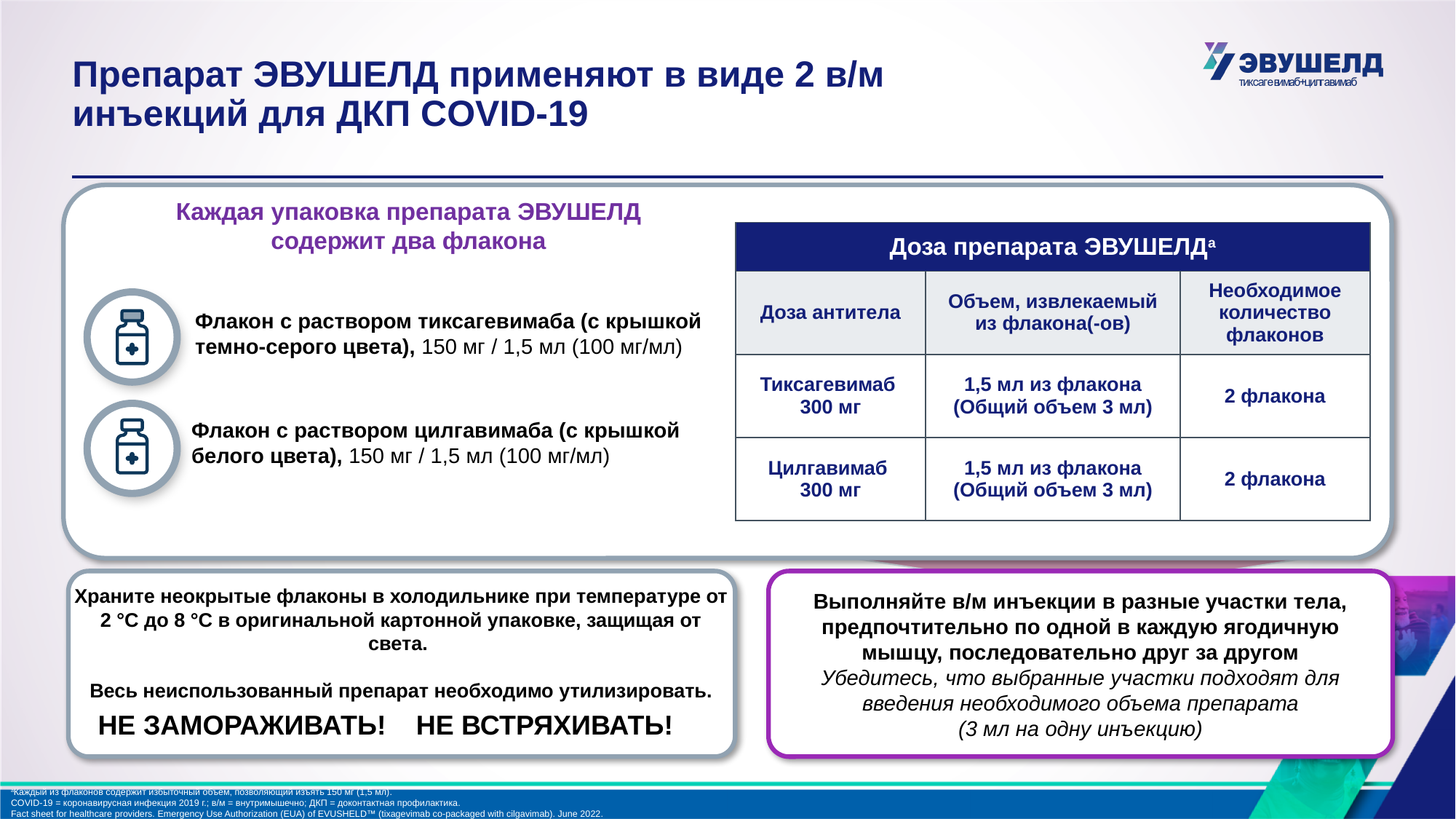

# Препарат ЭВУШЕЛД применяют в виде 2 в/м инъекций для ДКП COVID-19

Каждая упаковка препарата ЭВУШЕЛД
содержит два флакона
| Доза препарата ЭВУШЕЛДa |  |  |
| --- | --- | --- |
| Доза антитела | Объем, извлекаемый из флакона(-ов) | Необходимое количество флаконов |
| Тиксагевимаб 300 мг | 1,5 мл из флакона (Общий объем 3 мл) | 2 флакона |
| Цилгавимаб 300 мг | 1,5 мл из флакона (Общий объем 3 мл) | 2 флакона |

Флакон с раствором тиксагевимаба (с крышкой темно-серого цвета), 150 мг / 1,5 мл (100 мг/мл)

Флакон с раствором цилгавимаба (с крышкой белого цвета), 150 мг / 1,5 мл (100 мг/мл)

Выполняйте в/м инъекции в разные участки тела, предпочтительно по одной в каждую ягодичную мышцу, последовательно друг за другом
Убедитесь, что выбранные участки подходят для введения необходимого объема препарата
(3 мл на одну инъекцию)
Храните неокрытые флаконы в холодильнике при температуре от 2 °C до 8 °C в оригинальной картонной упаковке, защищая от света.
Весь неиспользованный препарат необходимо утилизировать.
НЕ ЗАМОРАЖИВАТЬ!
НЕ ВСТРЯХИВАТЬ!
аКаждый из флаконов содержит избыточный объем, позволяющий изъять 150 мг (1,5 мл).
COVID-19 = коронавирусная инфекция 2019 г.; в/м = внутримышечно; ДКП = доконтактная профилактика.
Fact sheet for healthcare providers. Emergency Use Authorization (EUA) of EVUSHELD™ (tixagevimab co-packaged with cilgavimab). June 2022.